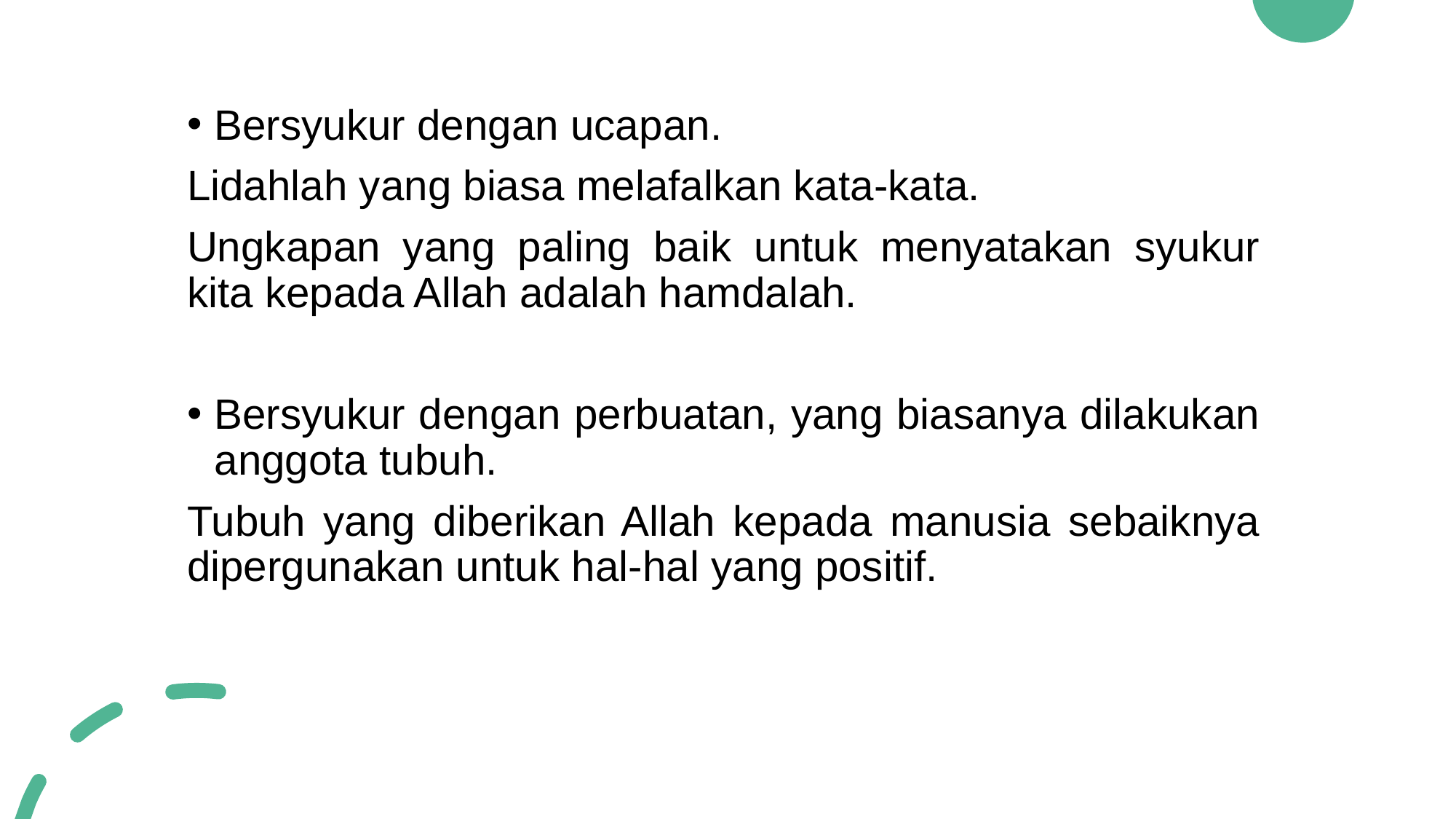

Bersyukur dengan ucapan.
Lidahlah yang biasa melafalkan kata-kata.
Ungkapan yang paling baik untuk menyatakan syukur kita kepada Allah adalah hamdalah.

Bersyukur dengan perbuatan, yang biasanya dilakukan anggota tubuh.
Tubuh yang diberikan Allah kepada manusia sebaiknya dipergunakan untuk hal-hal yang positif.